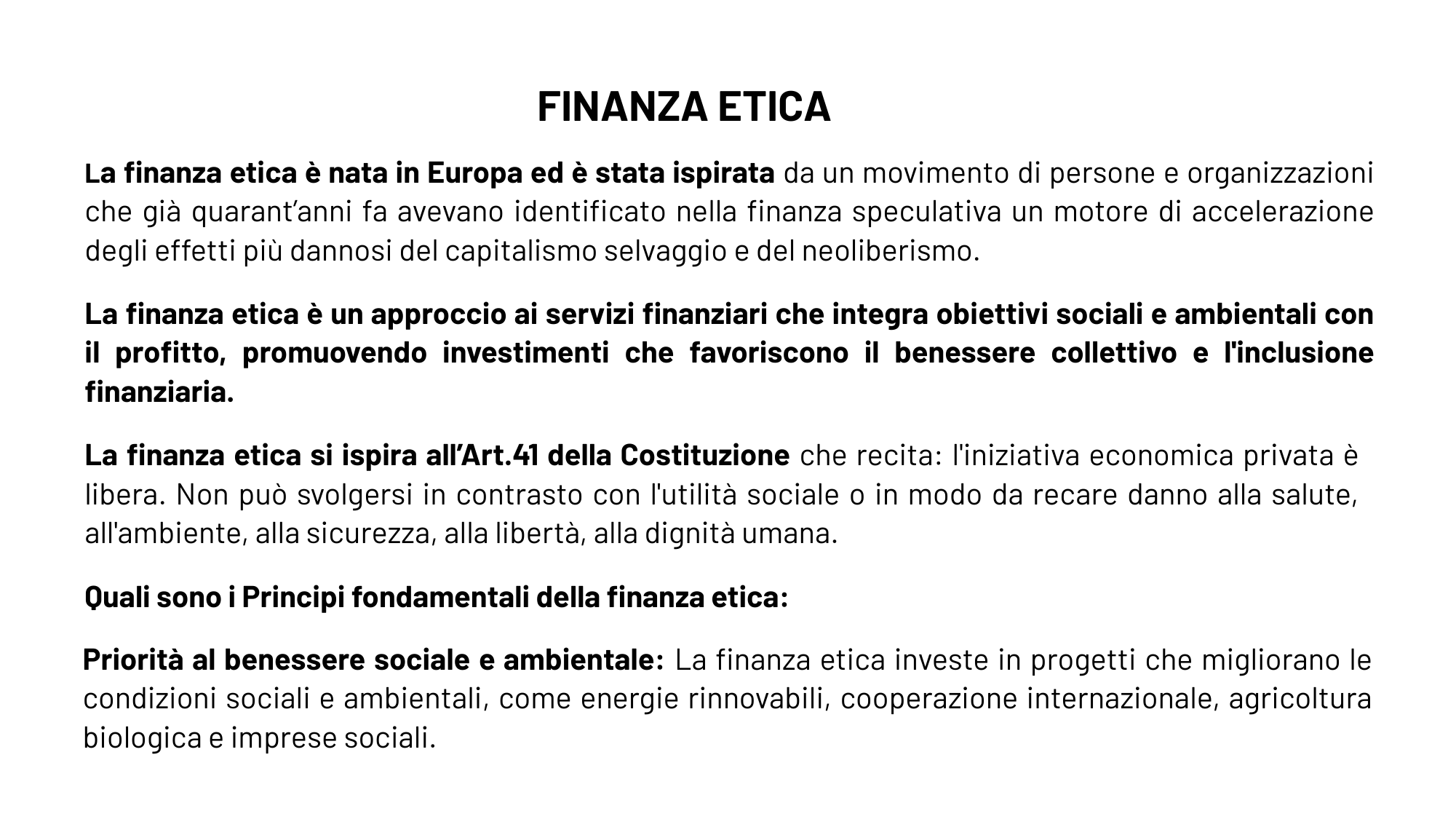

FINANZA ETICA
La finanza etica è nata in Europa ed è stata ispirata da un movimento di persone e organizzazioni che già quarant’anni fa avevano identificato nella finanza speculativa un motore di accelerazione degli effetti più dannosi del capitalismo selvaggio e del neoliberismo.
La finanza etica è un approccio ai servizi finanziari che integra obiettivi sociali e ambientali con il profitto, promuovendo investimenti che favoriscono il benessere collettivo e l'inclusione finanziaria.
La finanza etica si ispira all’Art.41 della Costituzione che recita: l'iniziativa economica privata è libera. Non può svolgersi in contrasto con l'utilità sociale o in modo da recare danno alla salute, all'ambiente, alla sicurezza, alla libertà, alla dignità umana.
Quali sono i Principi fondamentali della finanza etica:
Priorità al benessere sociale e ambientale: La finanza etica investe in progetti che migliorano le condizioni sociali e ambientali, come energie rinnovabili, cooperazione internazionale, agricoltura biologica e imprese sociali.